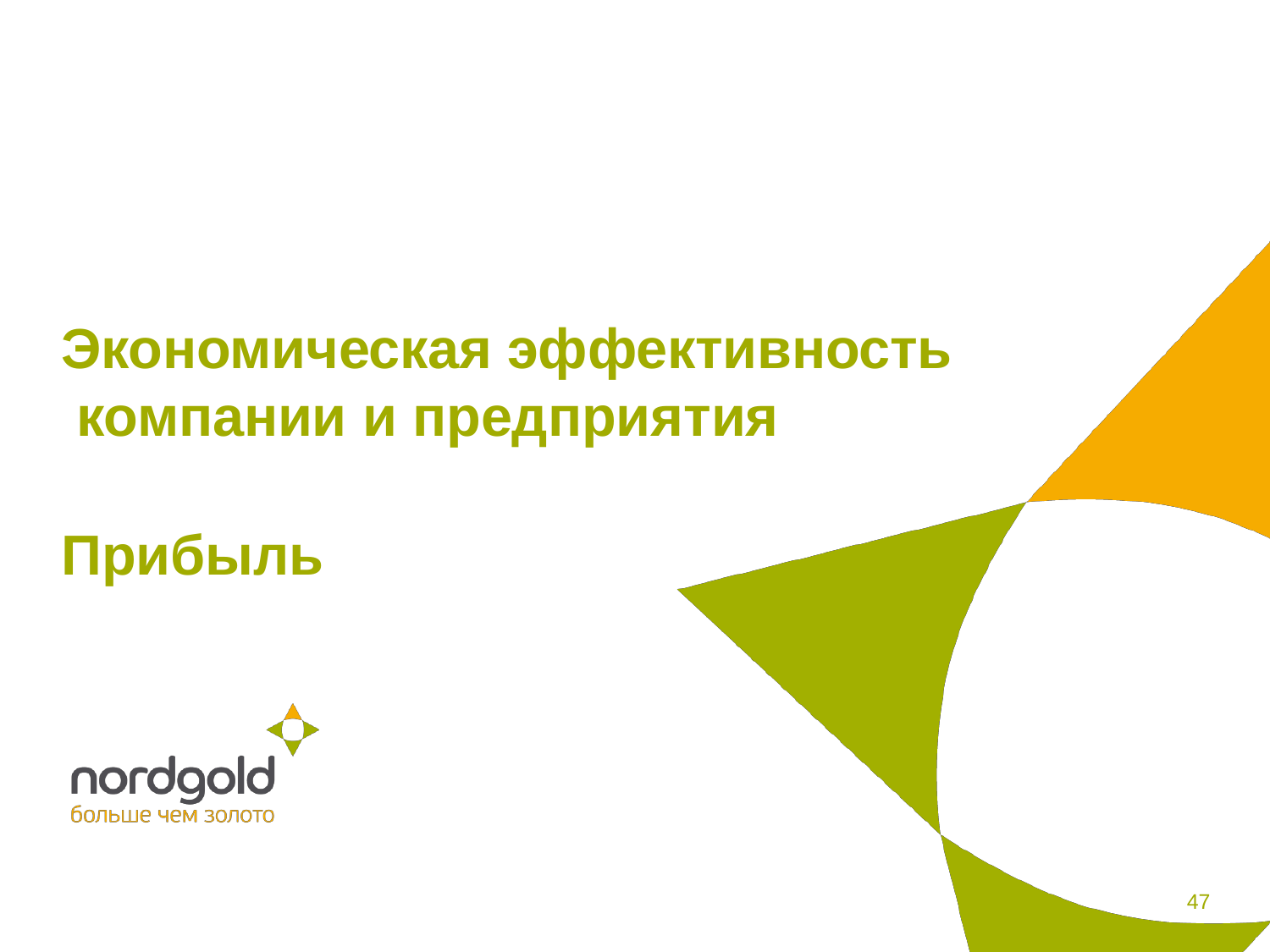

Экономическая эффективность  компании и предприятия

Прибыль

47